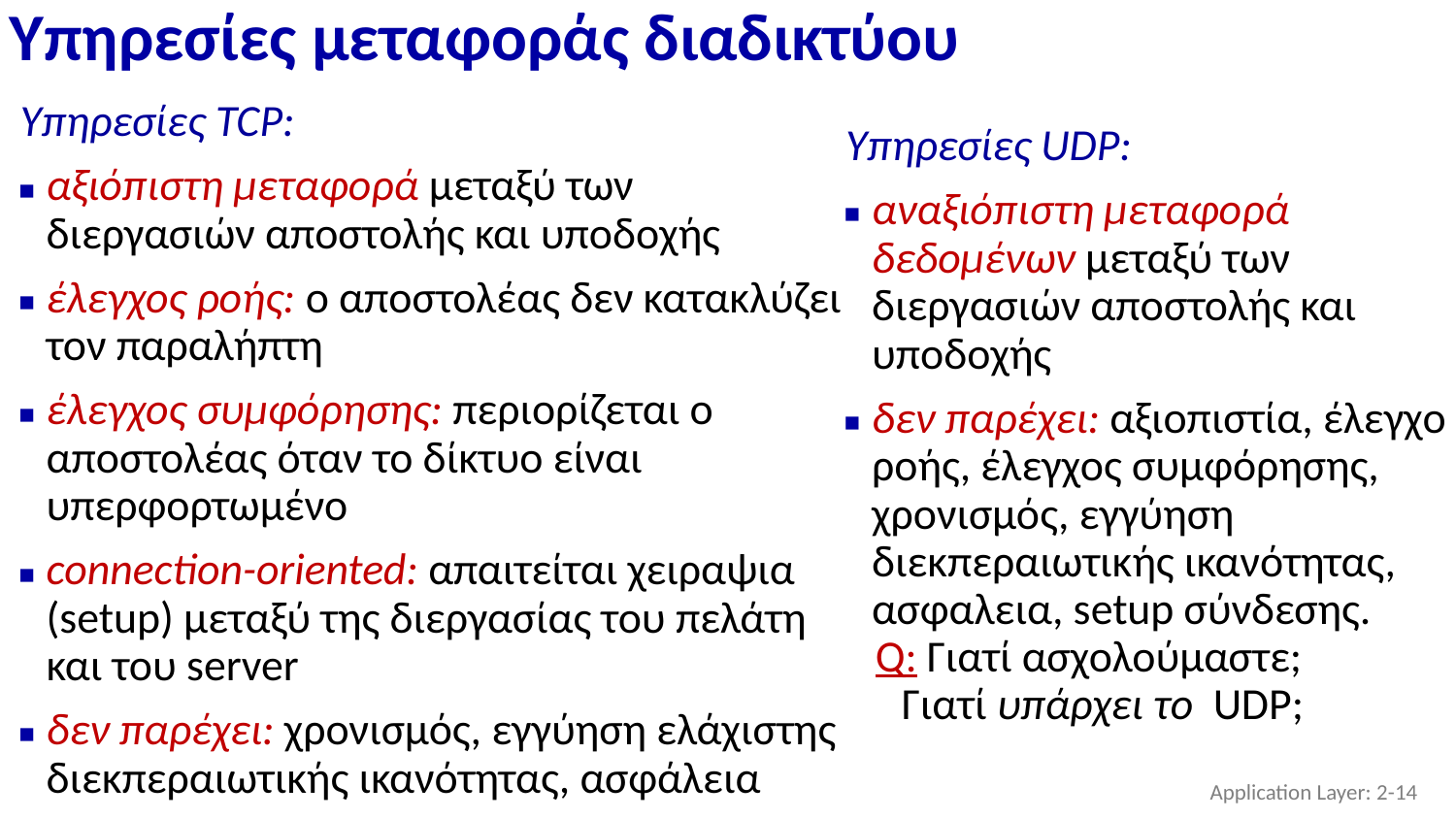

# Υπηρεσίες μεταφοράς διαδικτύου
Υπηρεσίες TCP:
αξιόπιστη μεταφορά μεταξύ των διεργασιών αποστολής και υποδοχής
έλεγχος ροής: ο αποστολέας δεν κατακλύζει τον παραλήπτη
έλεγχος συμφόρησης: περιορίζεται ο αποστολέας όταν το δίκτυο είναι υπερφορτωμένο
connection-oriented: απαιτείται χειραψια (setup) μεταξύ της διεργασίας του πελάτη και του server
δεν παρέχει: χρονισμός, εγγύηση ελάχιστης διεκπεραιωτικής ικανότητας, ασφάλεια

Υπηρεσίες UDP:
αναξιόπιστη μεταφορά δεδομένων μεταξύ των διεργασιών αποστολής και υποδοχής
δεν παρέχει: αξιοπιστία, έλεγχο ροής, έλεγχος συμφόρησης, χρονισμός, εγγύηση διεκπεραιωτικής ικανότητας, ασφαλεια, setup σύνδεσης.
Q: Γιατί ασχολούμαστε;  Γιατί υπάρχει το  UDP;
Application Layer: 2-14